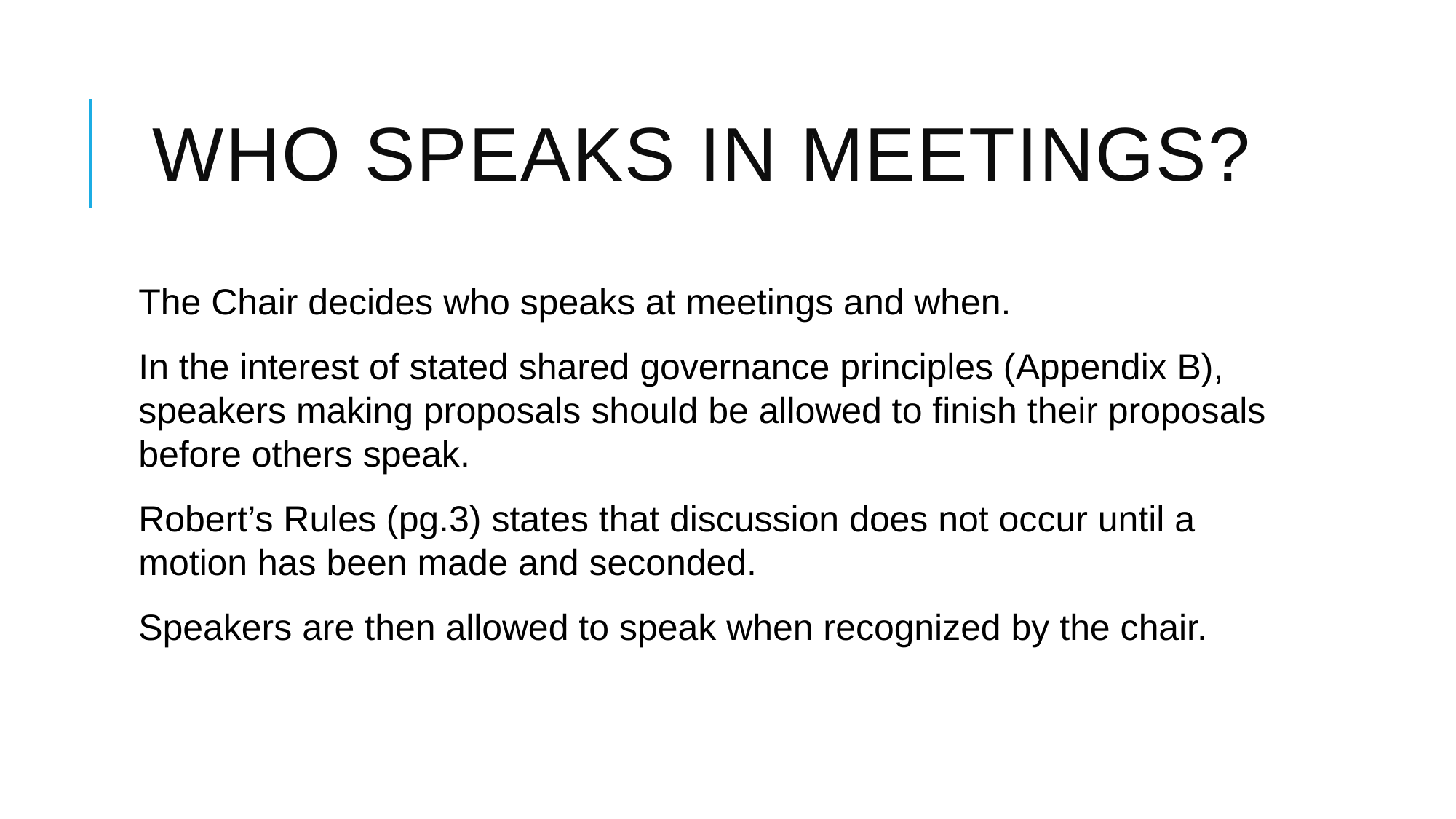

# Who speaks in meetings?
The Chair decides who speaks at meetings and when.
In the interest of stated shared governance principles (Appendix B), speakers making proposals should be allowed to finish their proposals before others speak.
Robert’s Rules (pg.3) states that discussion does not occur until a motion has been made and seconded.
Speakers are then allowed to speak when recognized by the chair.